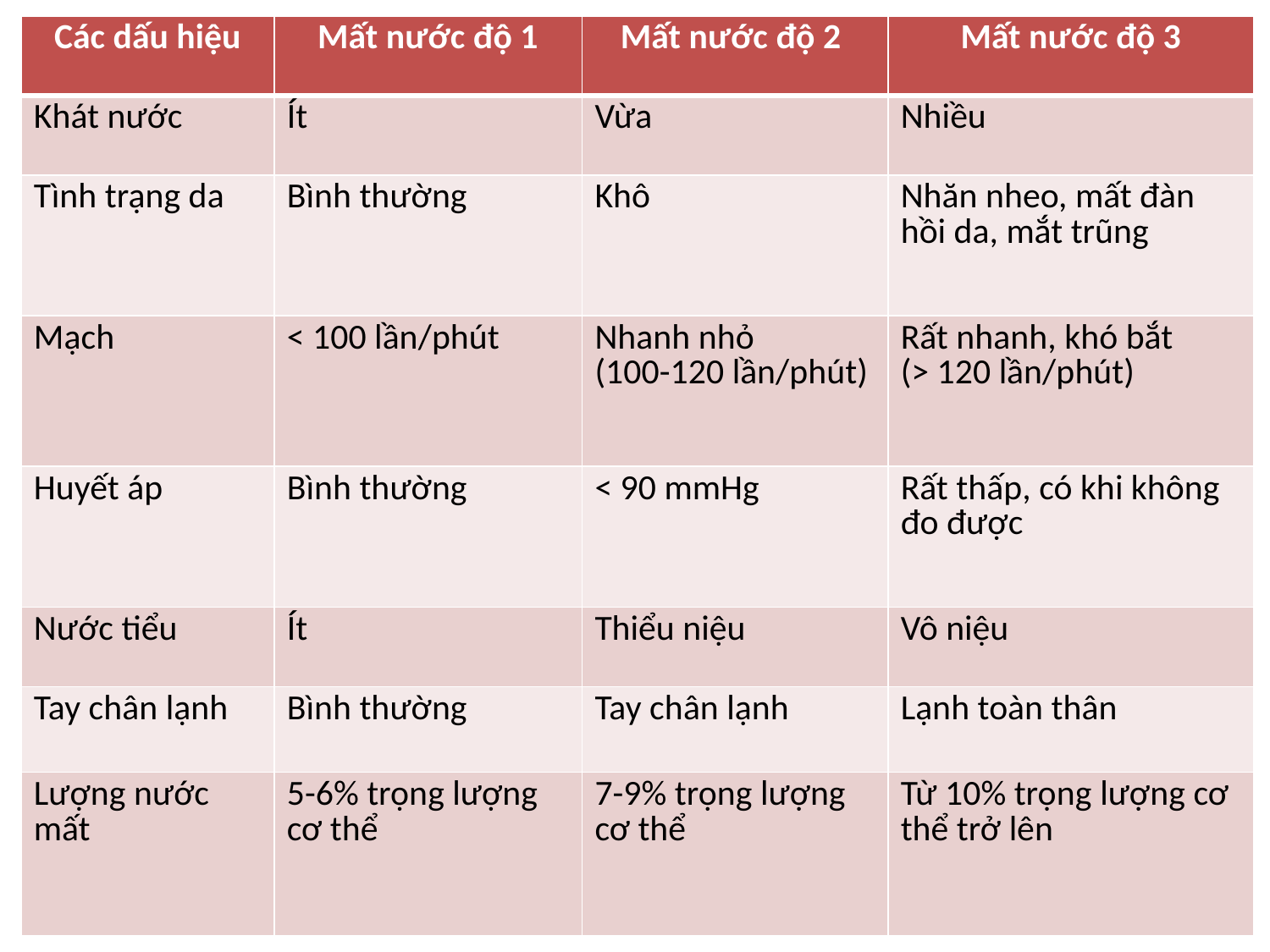

| Các dấu hiệu | Mất nước độ 1 | Mất nước độ 2 | Mất nước độ 3 |
| --- | --- | --- | --- |
| Khát nước | Ít | Vừa | Nhiều |
| Tình trạng da | Bình thường | Khô | Nhăn nheo, mất đàn hồi da, mắt trũng |
| Mạch | < 100 lần/phút | Nhanh nhỏ (100-120 lần/phút) | Rất nhanh, khó bắt (> 120 lần/phút) |
| Huyết áp | Bình thường | < 90 mmHg | Rất thấp, có khi không đo được |
| Nước tiểu | Ít | Thiểu niệu | Vô niệu |
| Tay chân lạnh | Bình thường | Tay chân lạnh | Lạnh toàn thân |
| Lượng nước mất | 5-6% trọng lượng cơ thể | 7-9% trọng lượng cơ thể | Từ 10% trọng lượng cơ thể trở lên |